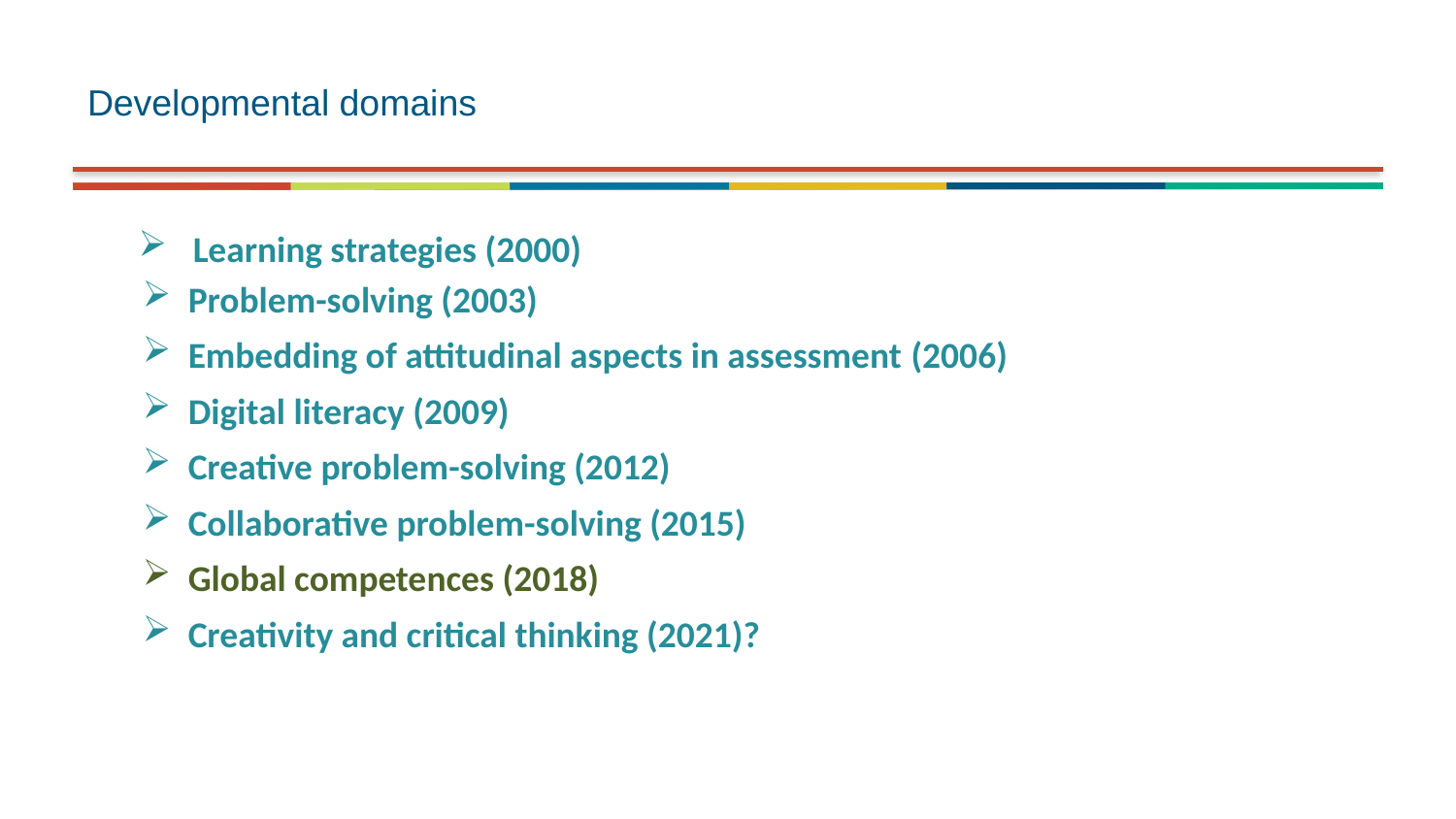

# Developmental domains
Learning strategies (2000)
Problem-solving (2003)
Embedding of attitudinal aspects in assessment (2006)
Digital literacy (2009)
Creative problem-solving (2012)
Collaborative problem-solving (2015)
Global competences (2018)
Creativity and critical thinking (2021)?